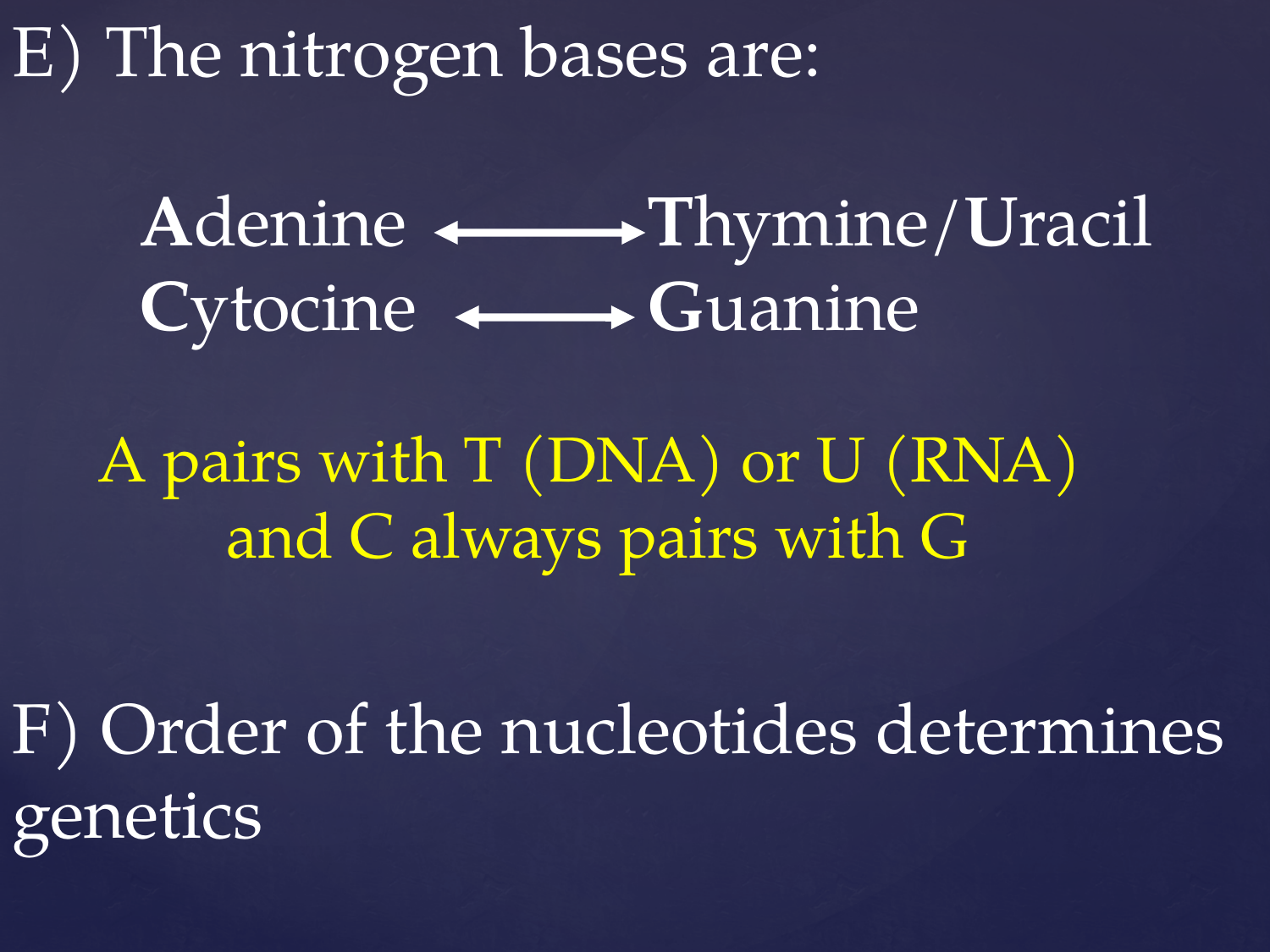

E) The nitrogen bases are:

	Adenine		Thymine/Uracil
	Cytocine		Guanine

F) Order of the nucleotides determines genetics

A pairs with T (DNA) or U (RNA)
and C always pairs with G